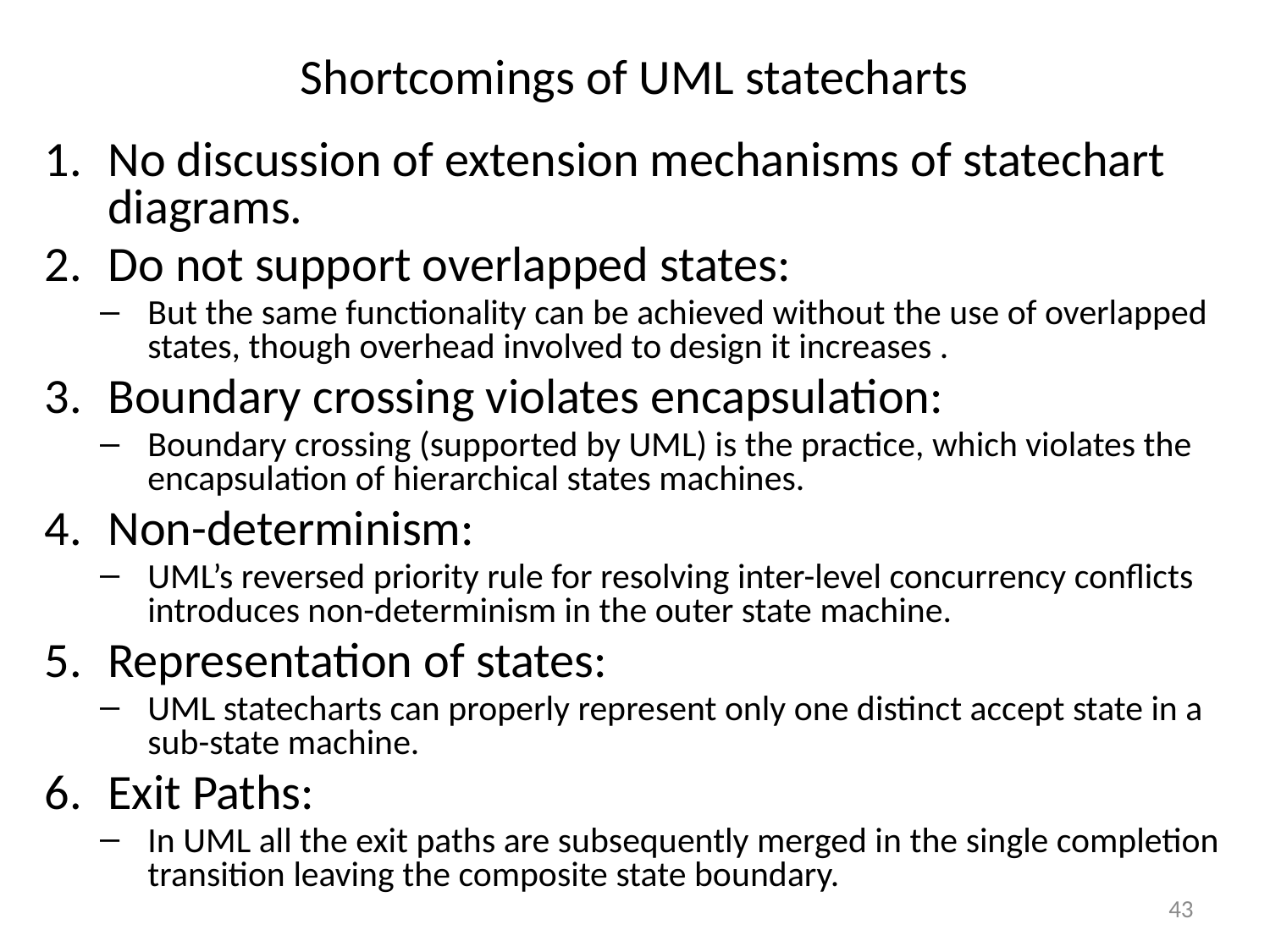

# Shortcomings of UML statecharts
No discussion of extension mechanisms of statechart diagrams.
Do not support overlapped states:
But the same functionality can be achieved without the use of overlapped states, though overhead involved to design it increases .
Boundary crossing violates encapsulation:
Boundary crossing (supported by UML) is the practice, which violates the encapsulation of hierarchical states machines.
Non-determinism:
UML’s reversed priority rule for resolving inter-level concurrency conflicts introduces non-determinism in the outer state machine.
Representation of states:
UML statecharts can properly represent only one distinct accept state in a sub-state machine.
Exit Paths:
In UML all the exit paths are subsequently merged in the single completion transition leaving the composite state boundary.
43